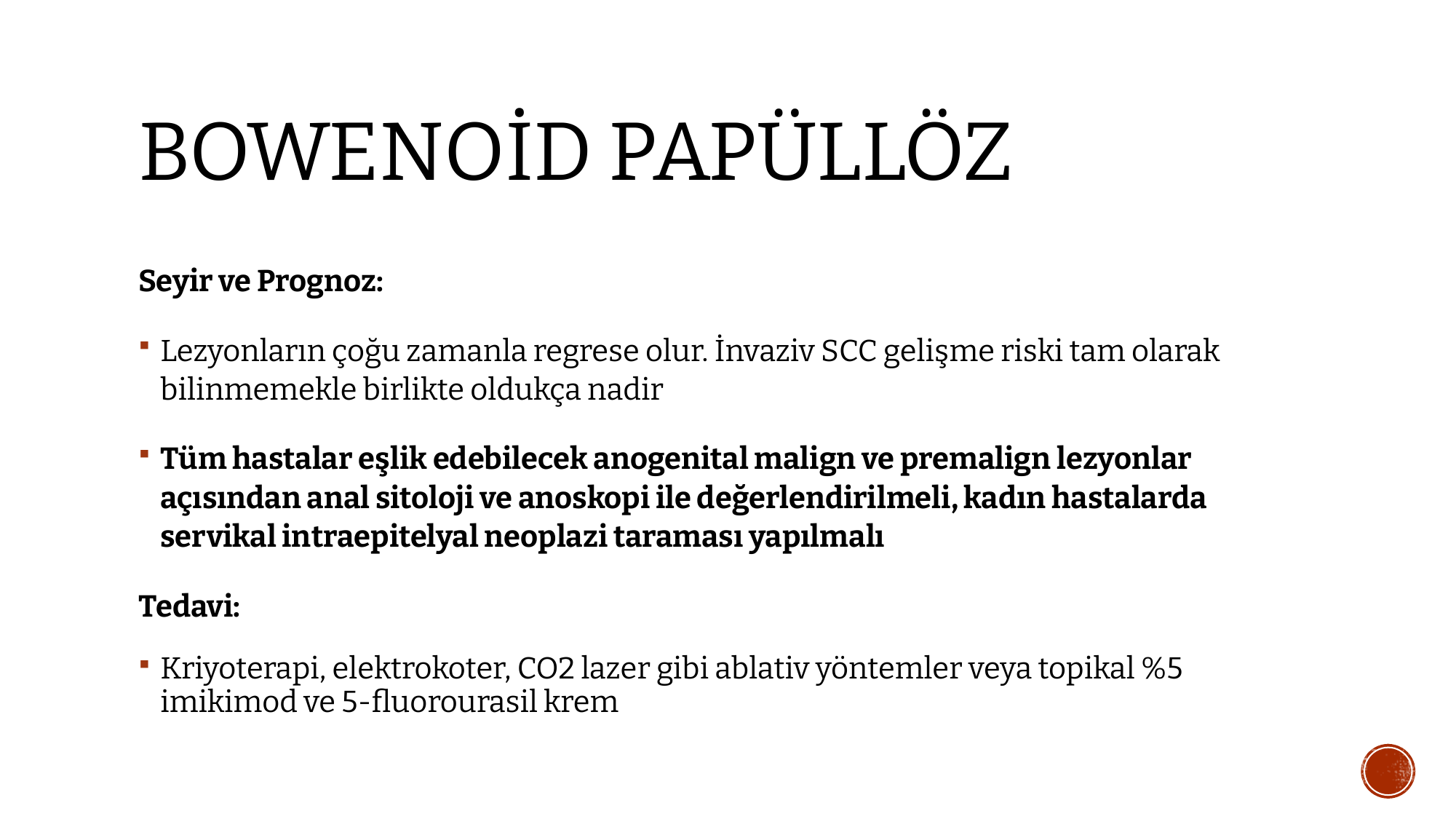

# Bowenoid papüllöz
Seyir ve Prognoz:
Lezyonların çoğu zamanla regrese olur. İnvaziv SCC gelişme riski tam olarak bilinmemekle birlikte oldukça nadir
Tüm hastalar eşlik edebilecek anogenital malign ve premalign lezyonlar açısından anal sitoloji ve anoskopi ile değerlendirilmeli, kadın hastalarda servikal intraepitelyal neoplazi taraması yapılmalı
Tedavi:
Kriyoterapi, elektrokoter, CO2 lazer gibi ablativ yöntemler veya topikal %5 imikimod ve 5-fluorourasil krem